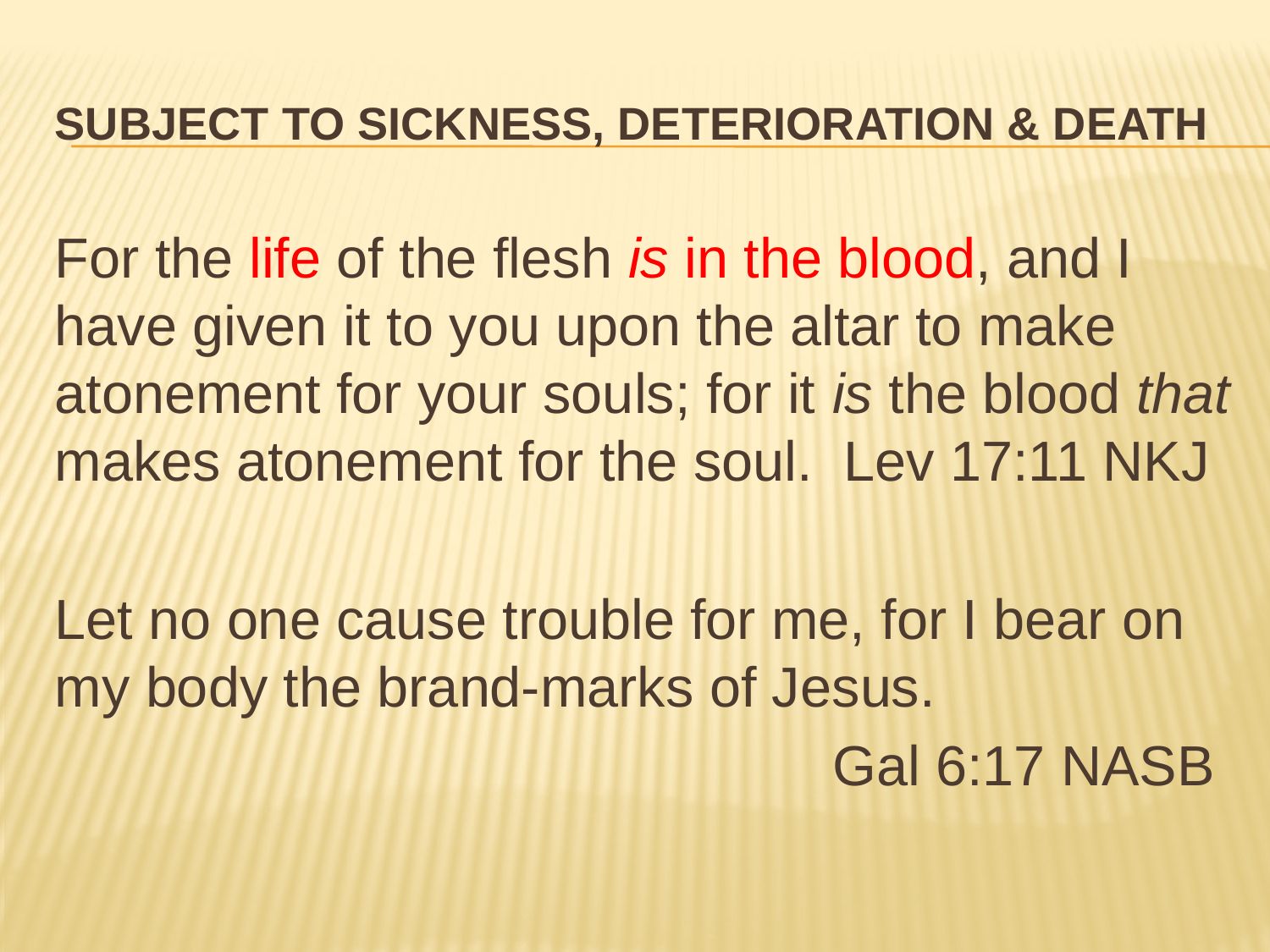

# Subject to sickness, deterioration & death
For the life of the flesh is in the blood, and I have given it to you upon the altar to make atonement for your souls; for it is the blood that makes atonement for the soul.  Lev 17:11 NKJ

Let no one cause trouble for me, for I bear on my body the brand-marks of Jesus.
						 Gal 6:17 NASB